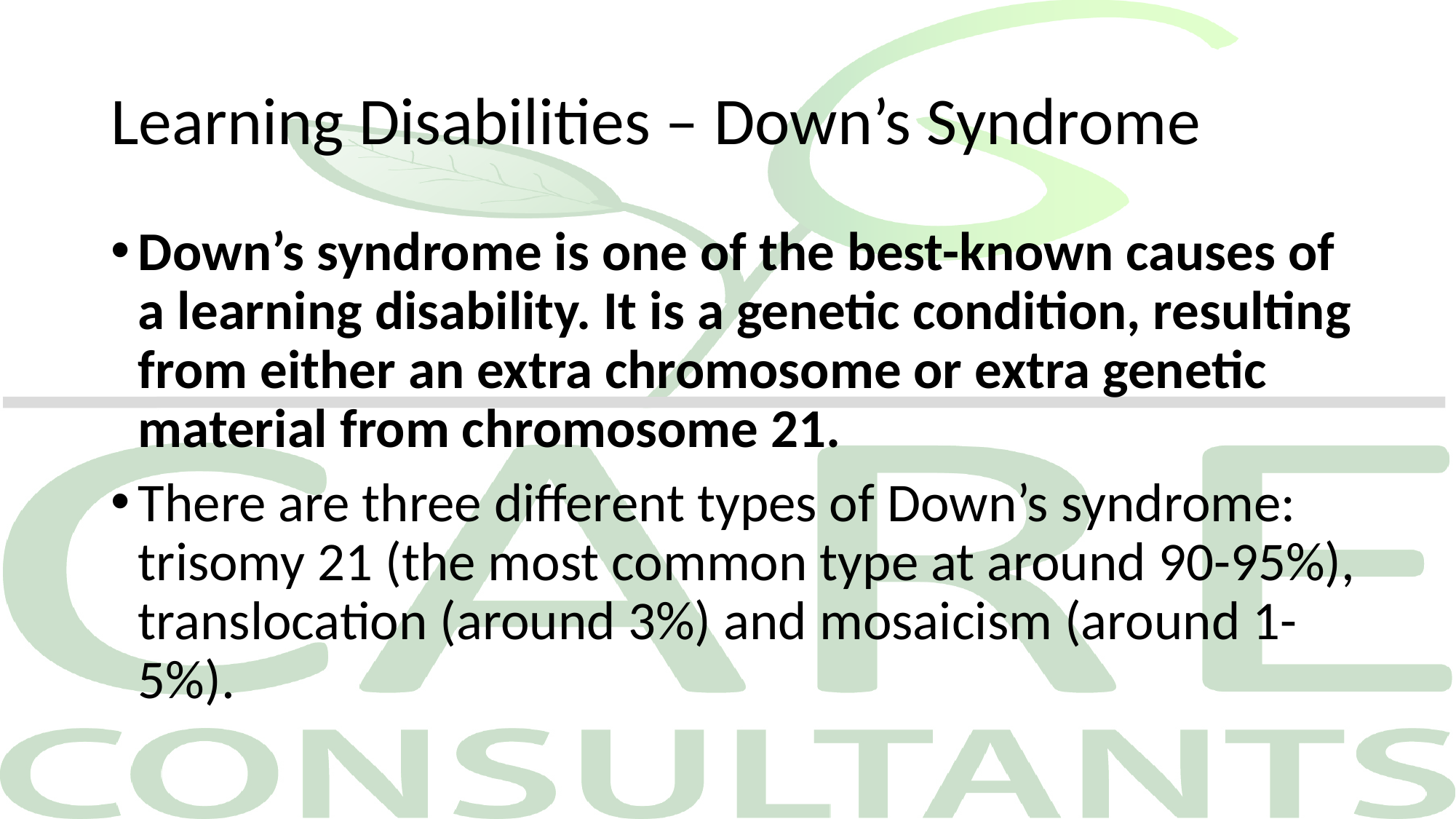

# Learning Disabilities – Down’s Syndrome
Down’s syndrome is one of the best-known causes of a learning disability. It is a genetic condition, resulting from either an extra chromosome or extra genetic material from chromosome 21.
There are three different types of Down’s syndrome: trisomy 21 (the most common type at around 90-95%), translocation (around 3%) and mosaicism (around 1-5%).